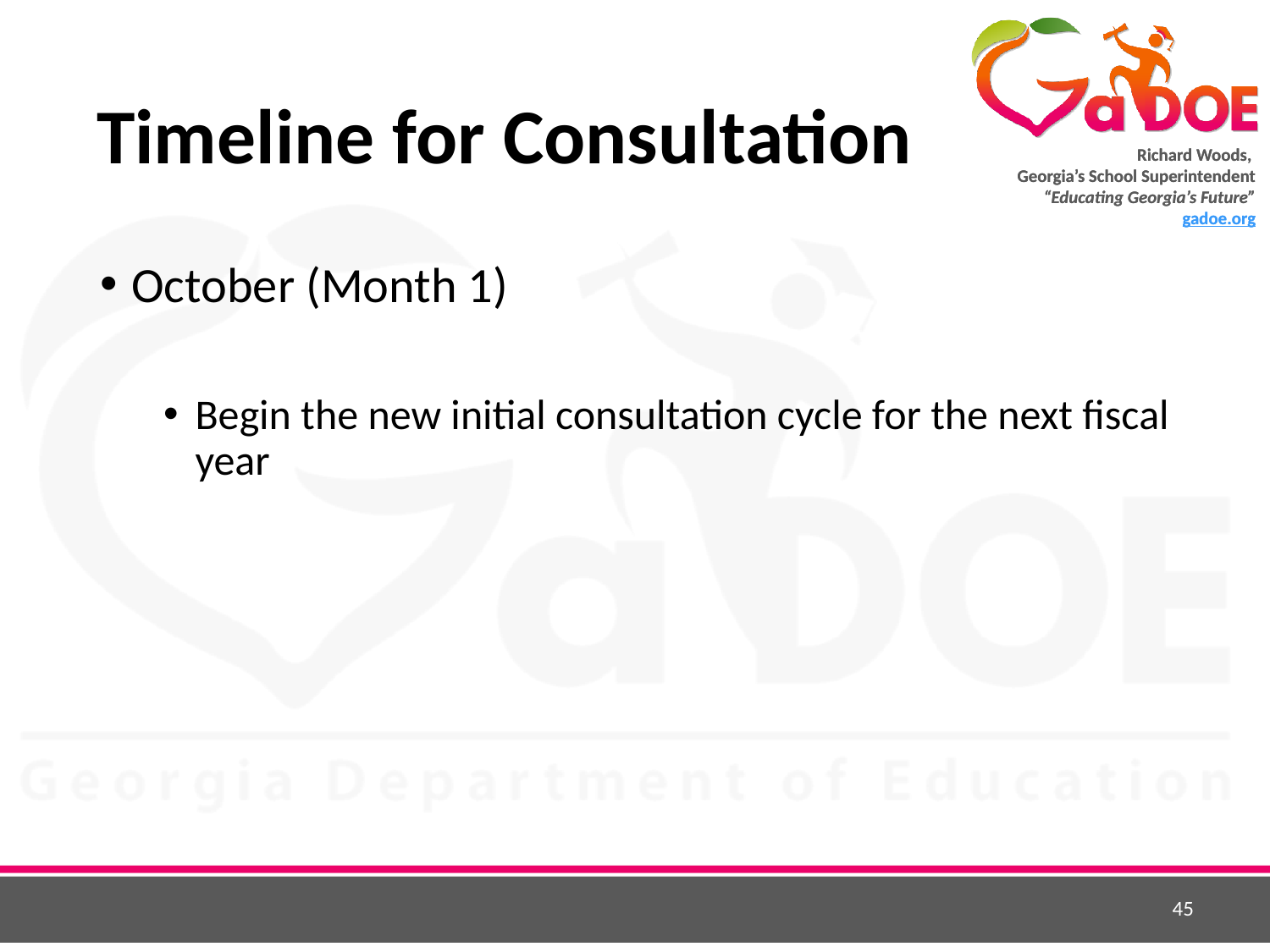

# Timeline for Consultation
October (Month 1)

Begin the new initial consultation cycle for the next fiscal year
45